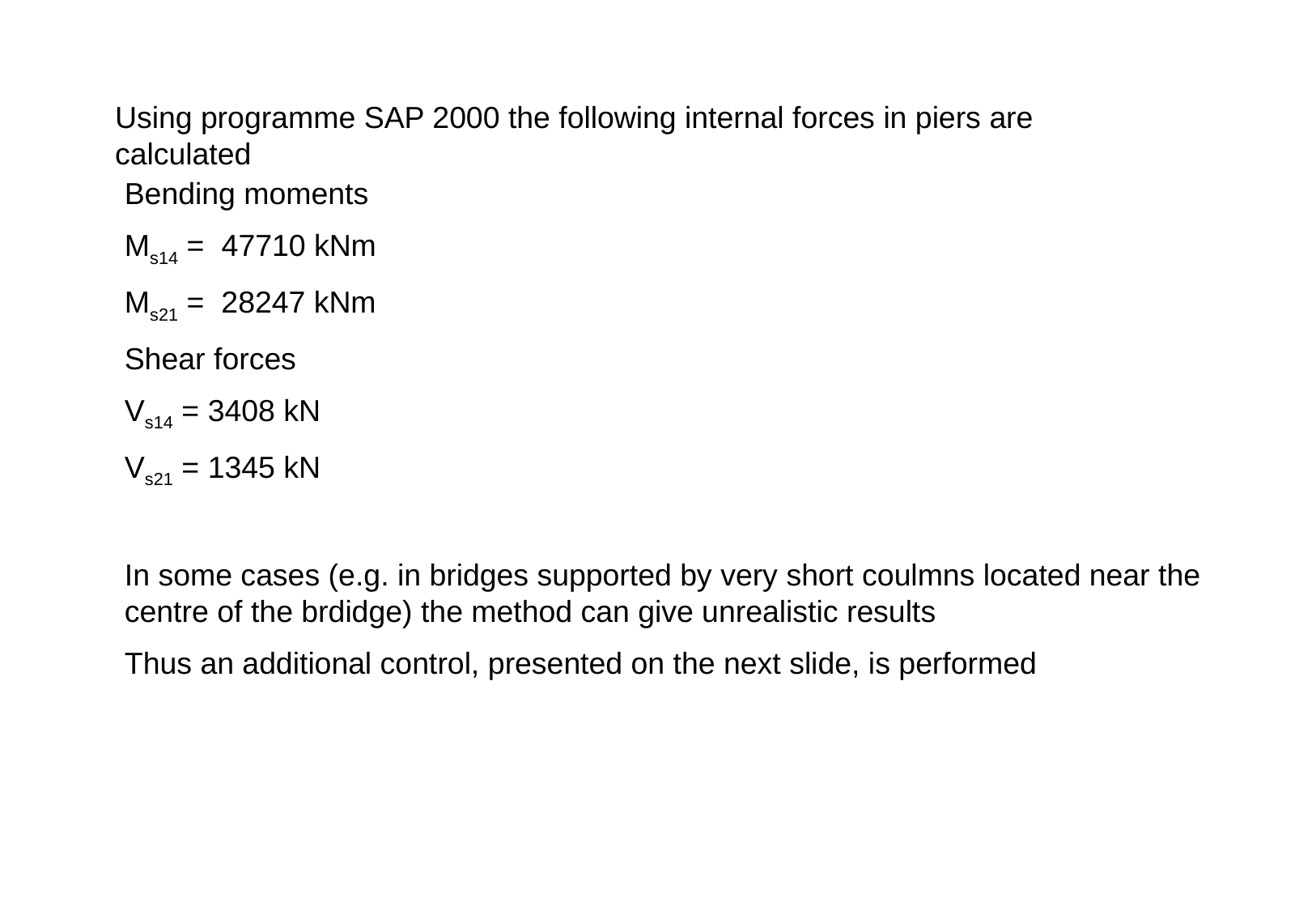

Using programme SAP 2000 the following internal forces in piers are calculated
Bending moments
Ms14 =  47710 kNm
Ms21 =  28247 kNm
Shear forces
Vs14 = 3408 kN
Vs21 = 1345 kN

In some cases (e.g. in bridges supported by very short coulmns located near the centre of the brdidge) the method can give unrealistic results
Thus an additional control, presented on the next slide, is performed